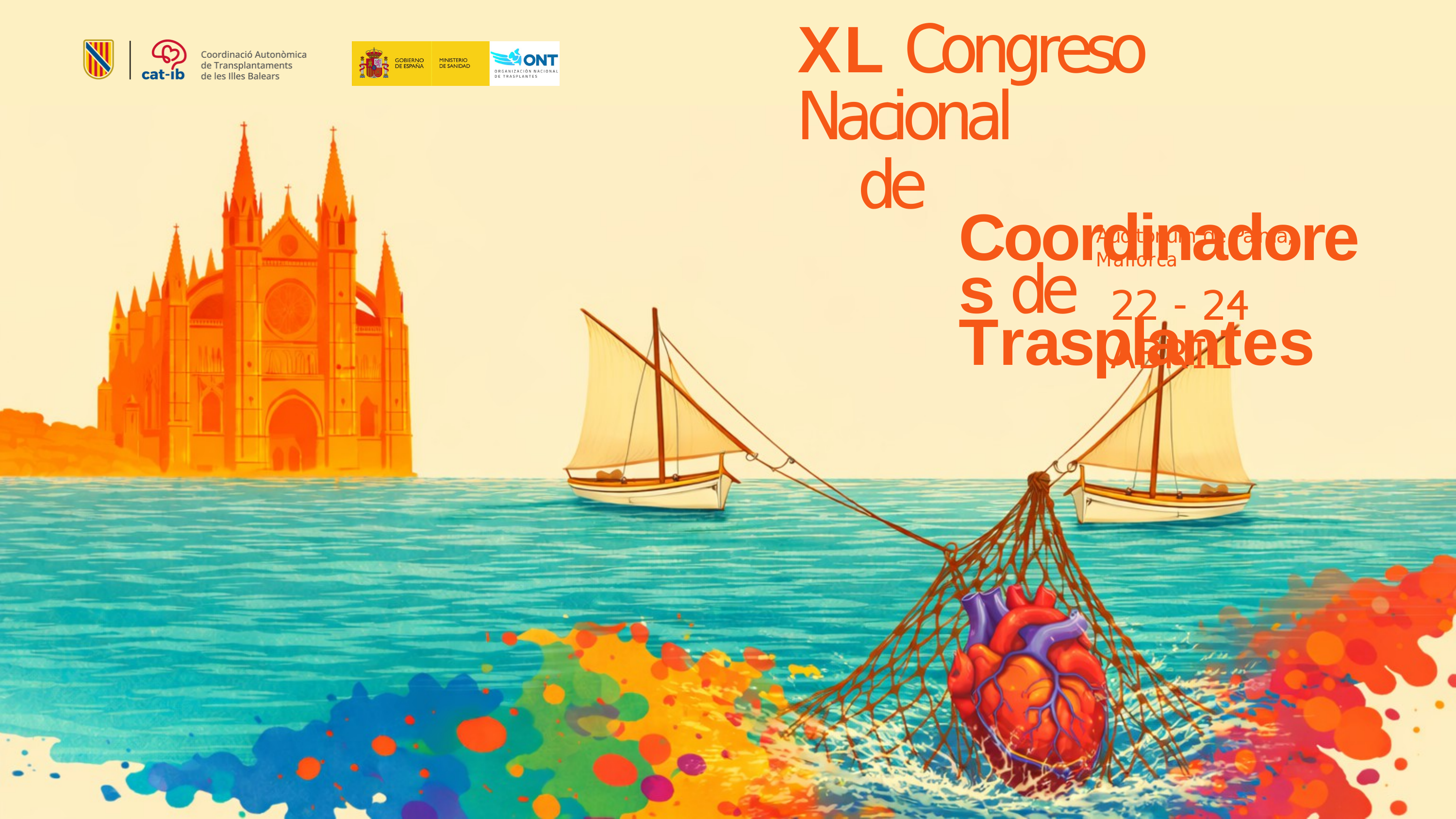

# XL Congreso Nacional
de Coordinadores de Trasplantes
Auditorium de Palma, Mallorca
22 - 24 ABRIL